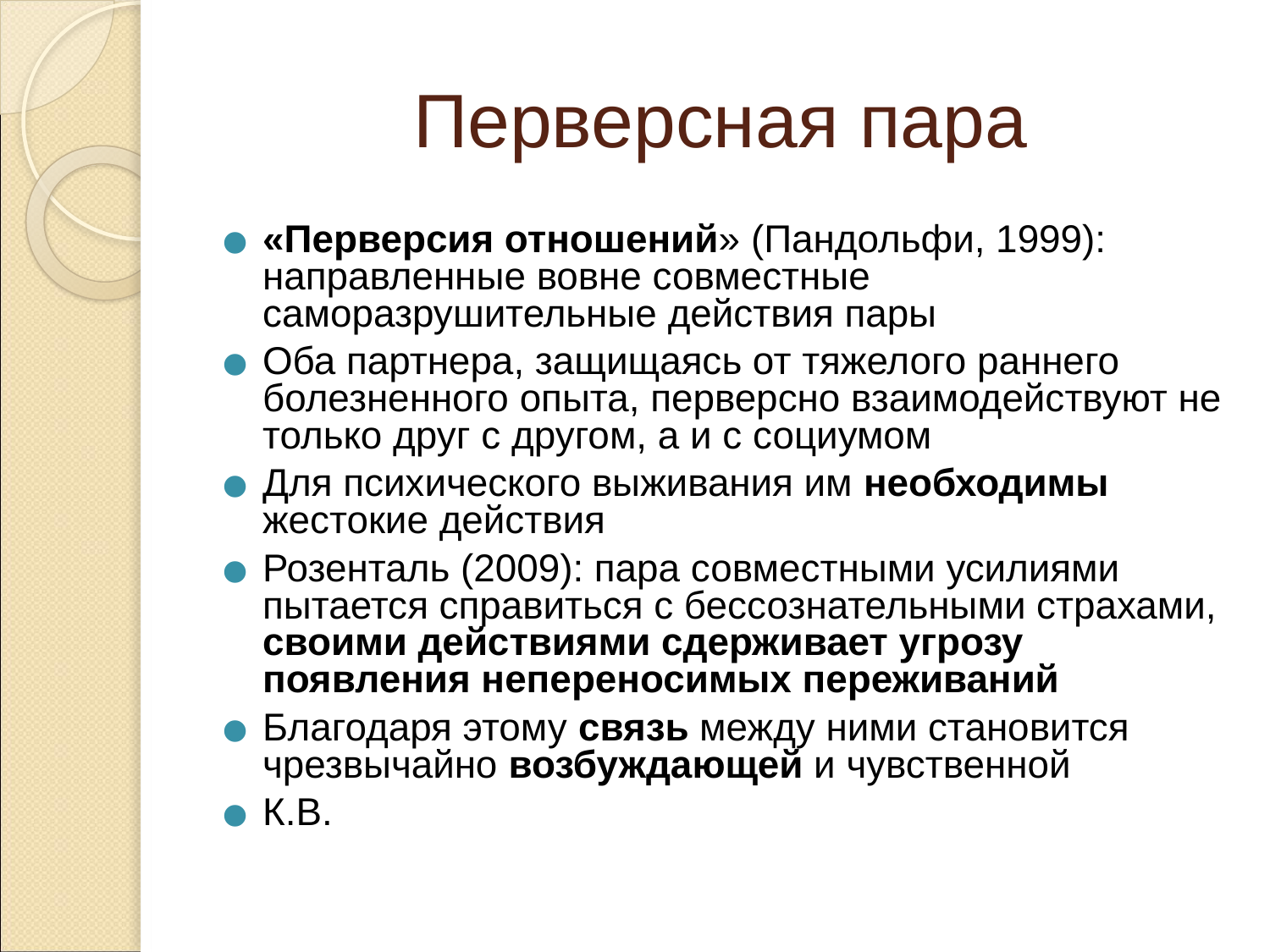

# Перверсная пара
«Перверсия отношений» (Пандольфи, 1999): направленные вовне совместные саморазрушительные действия пары
Оба партнера, защищаясь от тяжелого раннего болезненного опыта, перверсно взаимодействуют не только друг с другом, а и с социумом
Для психического выживания им необходимы жестокие действия
Розенталь (2009): пара совместными усилиями пытается справиться с бессознательными страхами, своими действиями сдерживает угрозу появления непереносимых переживаний
Благодаря этому связь между ними становится чрезвычайно возбуждающей и чувственной
К.В.